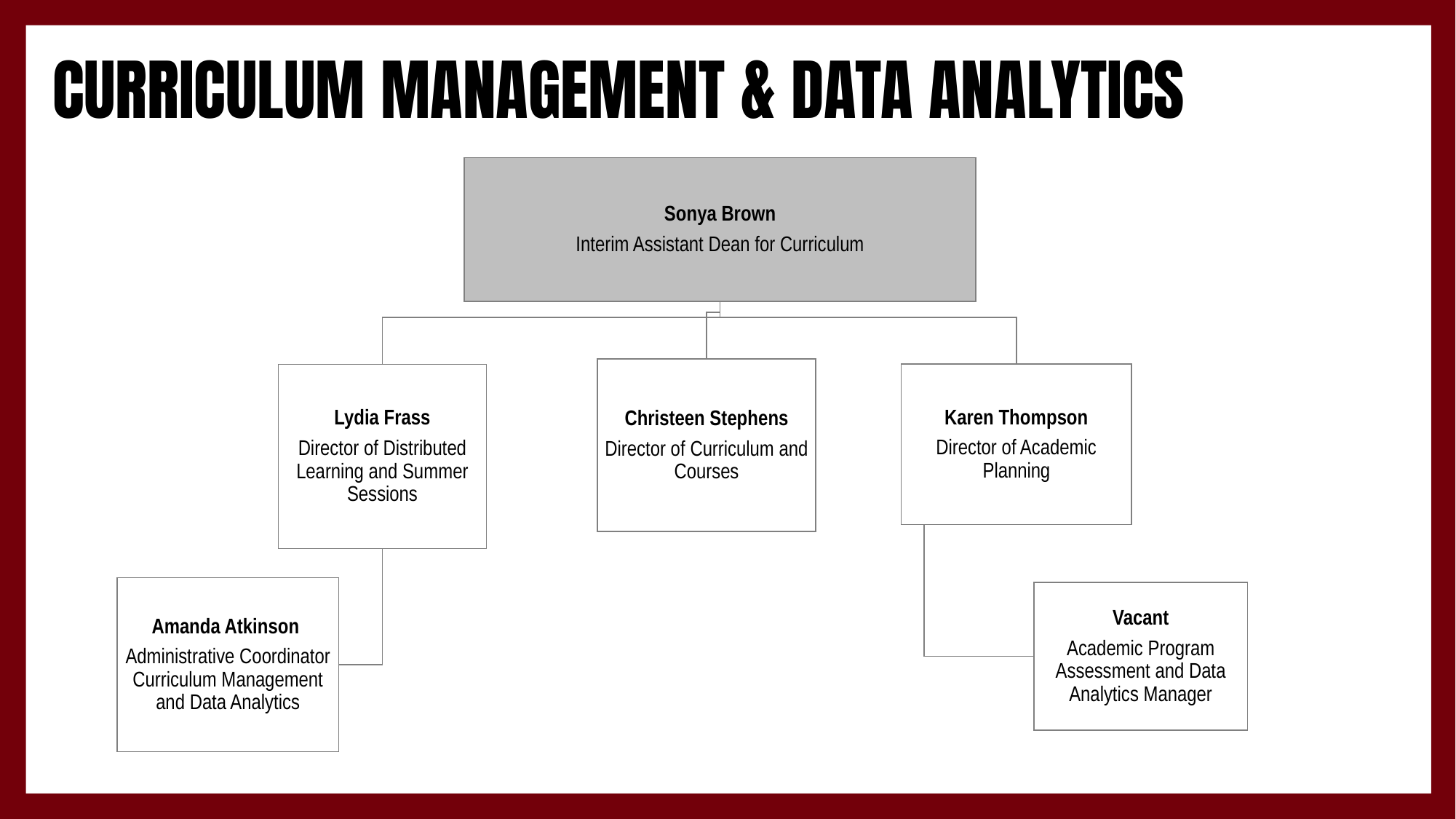

# Curriculum management & data analytics
Sonya Brown
Interim Assistant Dean for Curriculum
Lydia Frass
Director of Distributed Learning and Summer Sessions
Amanda Atkinson
Administrative Coordinator Curriculum Management and Data Analytics
Christeen Stephens
Director of Curriculum and Courses
Karen Thompson
Director of Academic Planning
Vacant
Academic Program Assessment and Data Analytics Manager